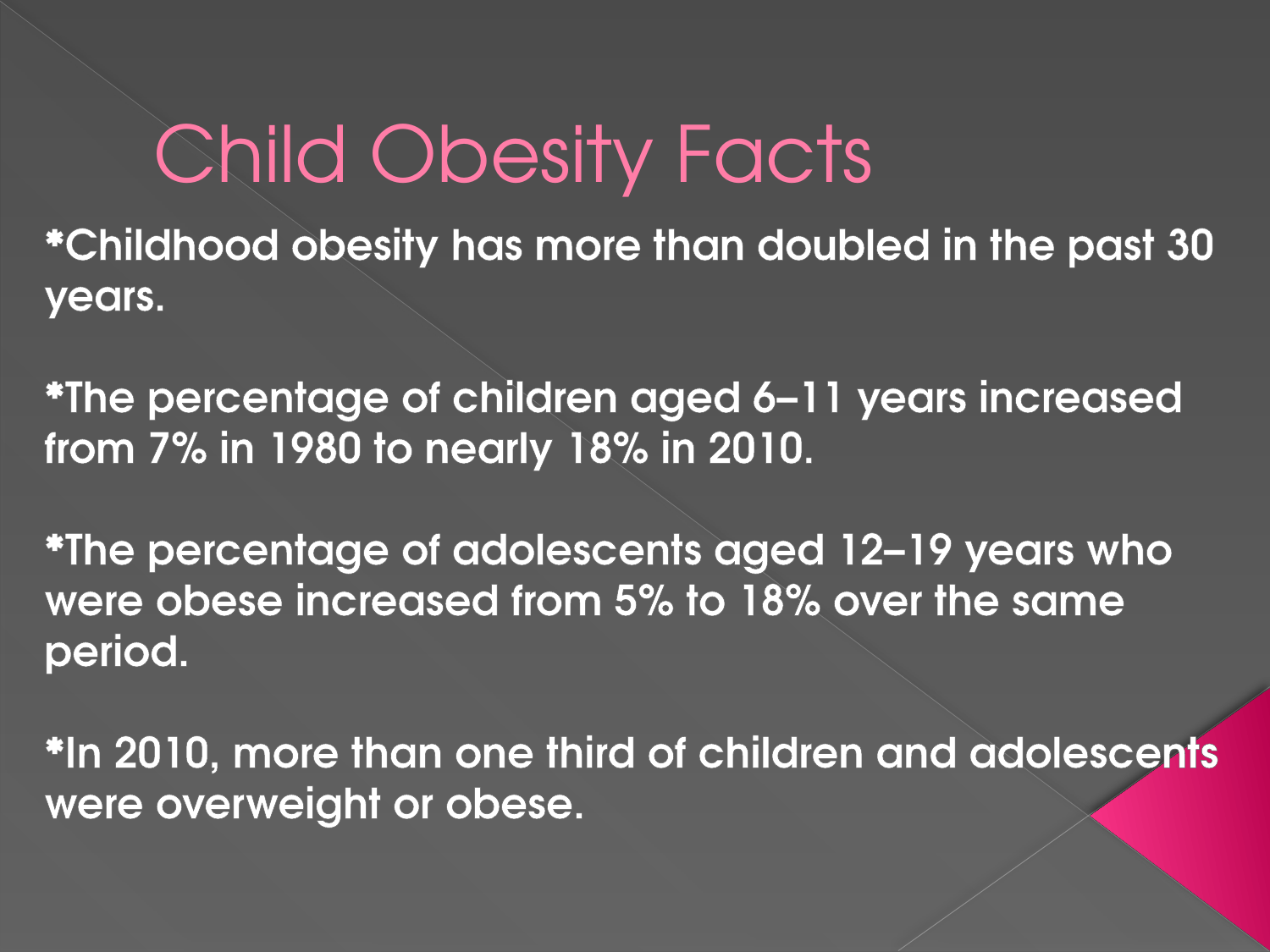

# Child Obesity Facts
*Childhood obesity has more than doubled in the past 30 years.

*The percentage of children aged 6–11 years increased from 7% in 1980 to nearly 18% in 2010.

*The percentage of adolescents aged 12–19 years who were obese increased from 5% to 18% over the same period.

*In 2010, more than one third of children and adolescents were overweight or obese.